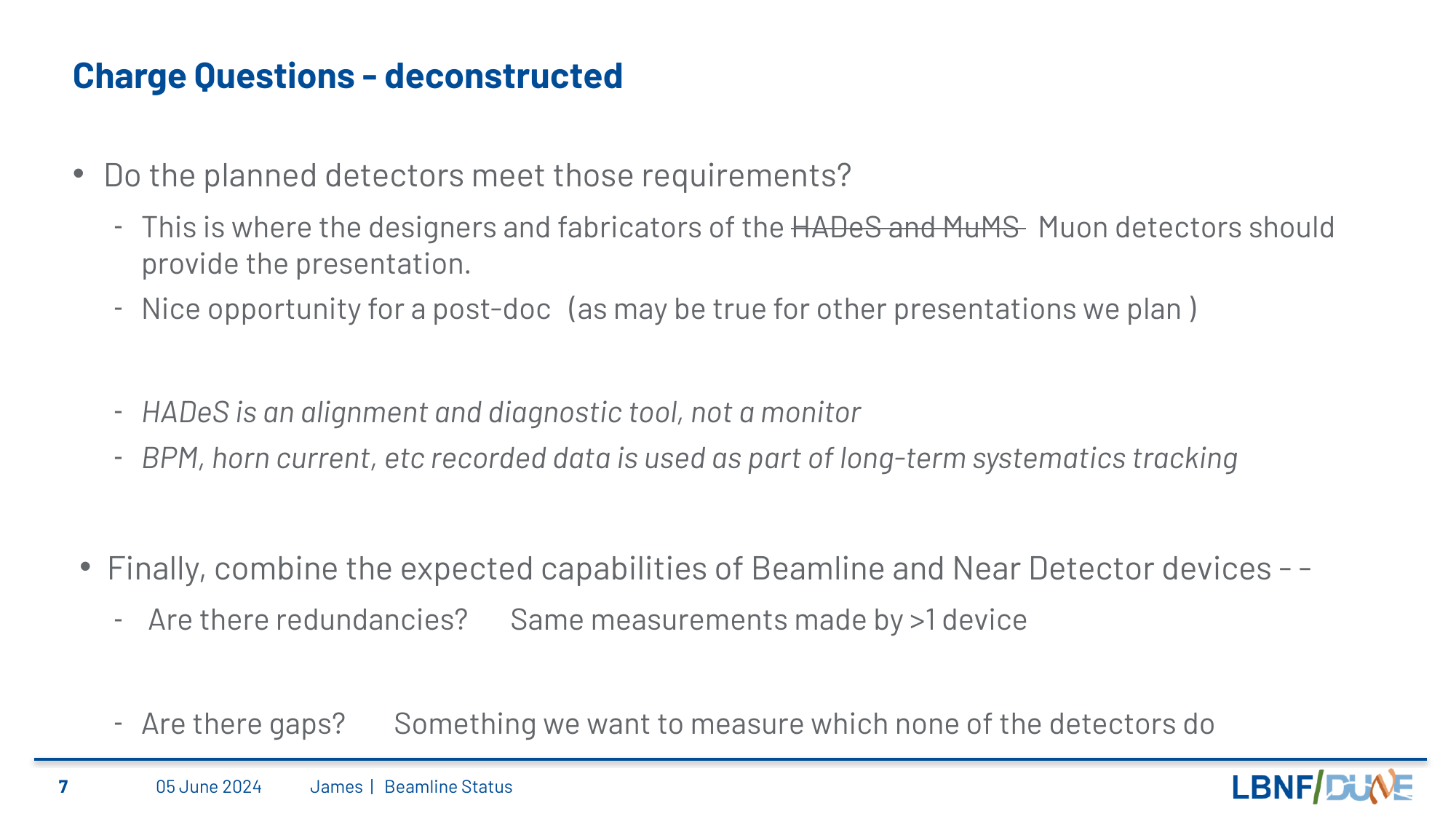

# Charge Questions - deconstructed
Do the planned detectors meet those requirements?
This is where the designers and fabricators of the HADeS and MuMS   Muon detectors should provide the presentation.
Nice opportunity for a post-doc   (as may be true for other presentations we plan )

HADeS is an alignment and diagnostic tool, not a monitor
BPM, horn current, etc recorded data is used as part of long-term systematics tracking

Finally, combine the expected capabilities of Beamline and Near Detector devices - -
Are there redundancies?       Same measurements made by >1 device

Are there gaps?        Something we want to measure which none of the detectors do

7
05 June 2024
James  |   Beamline Status